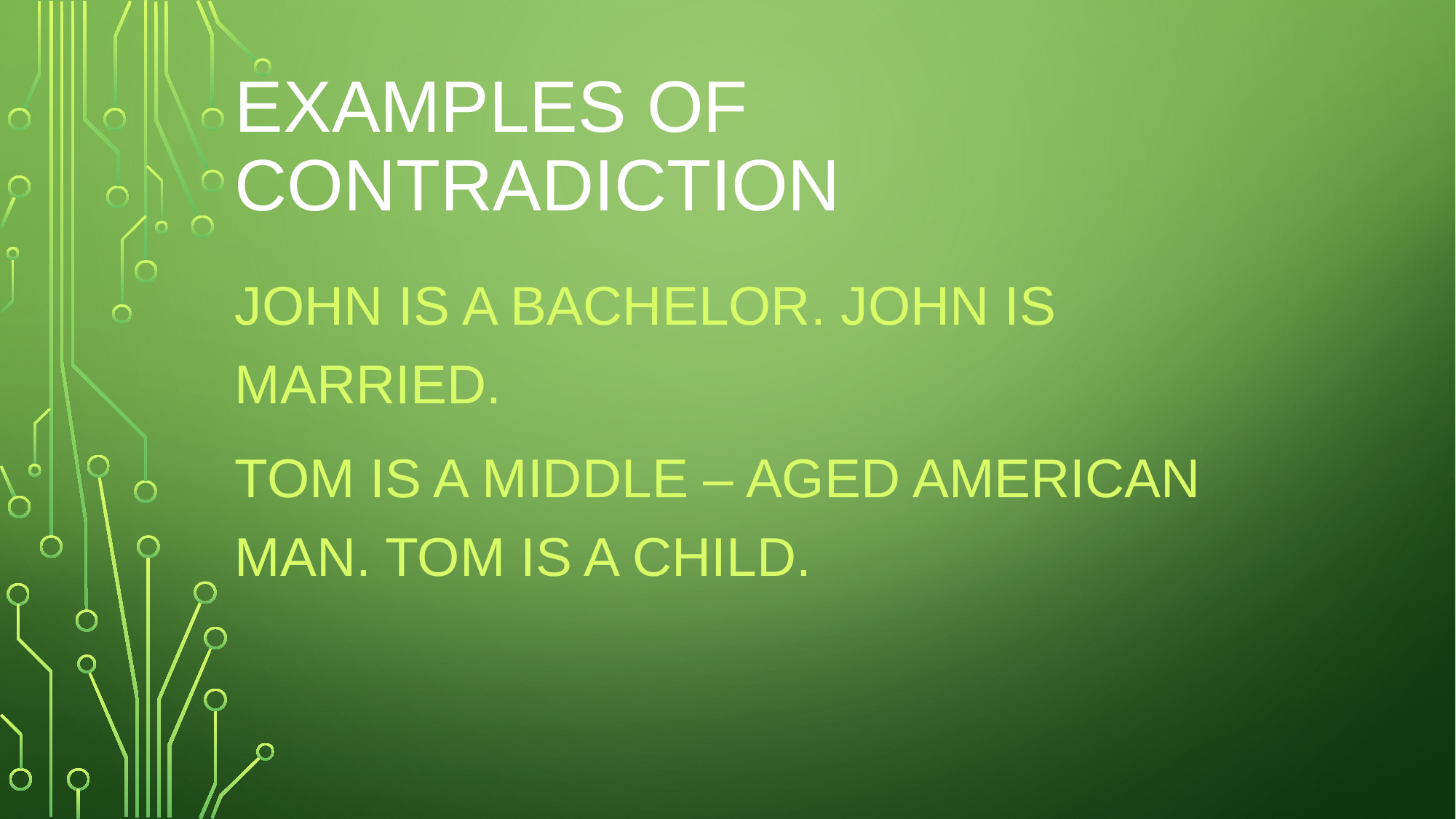

# EXAMPLES OF CONTRADICTION
JOHN IS A BACHELOR. JOHN IS MARRIED.
TOM IS A MIDDLE – AGED AMERICAN MAN. TOM IS A CHILD.